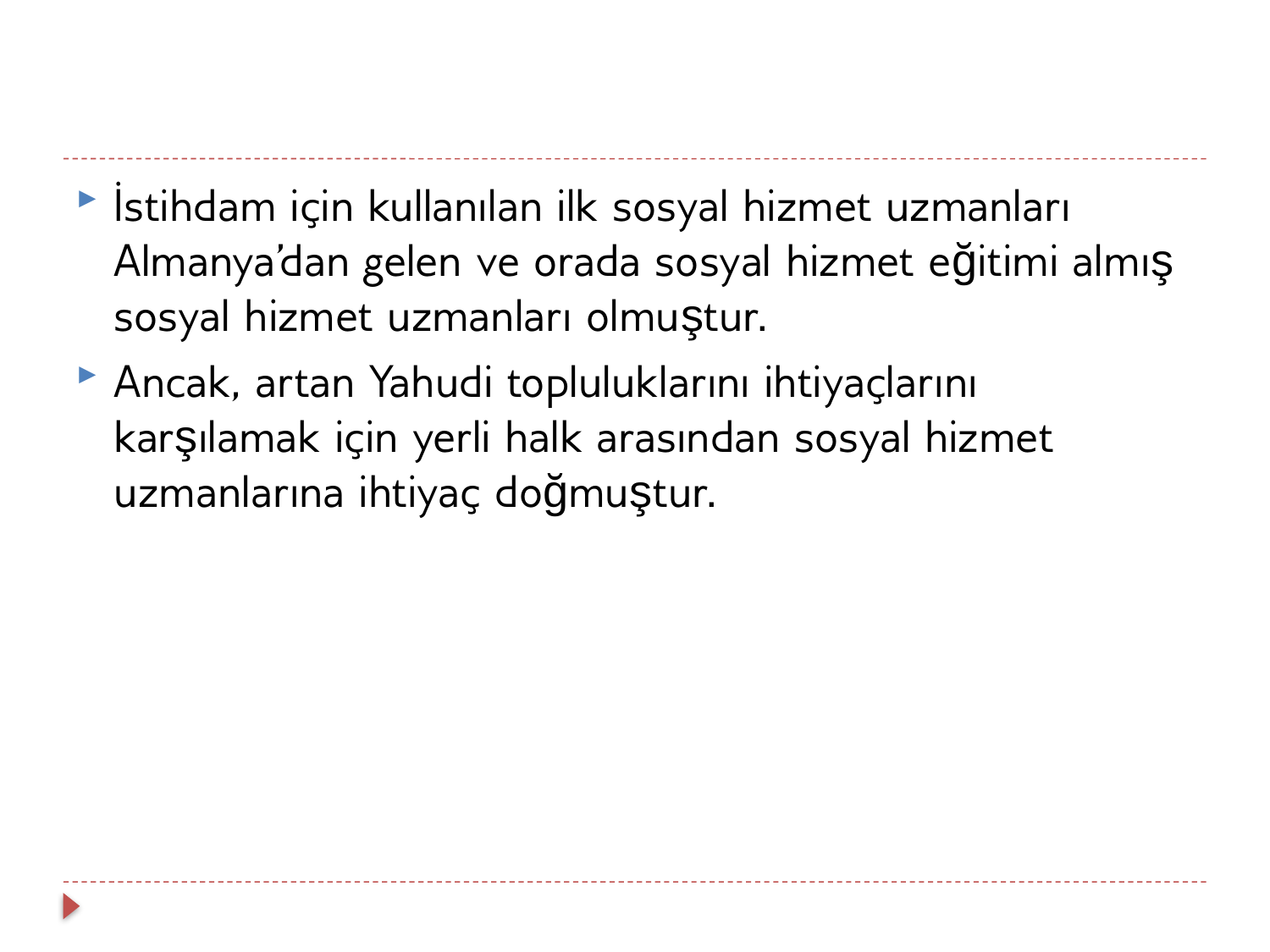

İstihdam için kullanılan ilk sosyal hizmet uzmanları Almanya’dan gelen ve orada sosyal hizmet eğitimi almış sosyal hizmet uzmanları olmuştur.
Ancak, artan Yahudi topluluklarını ihtiyaçlarını karşılamak için yerli halk arasından sosyal hizmet uzmanlarına ihtiyaç doğmuştur.